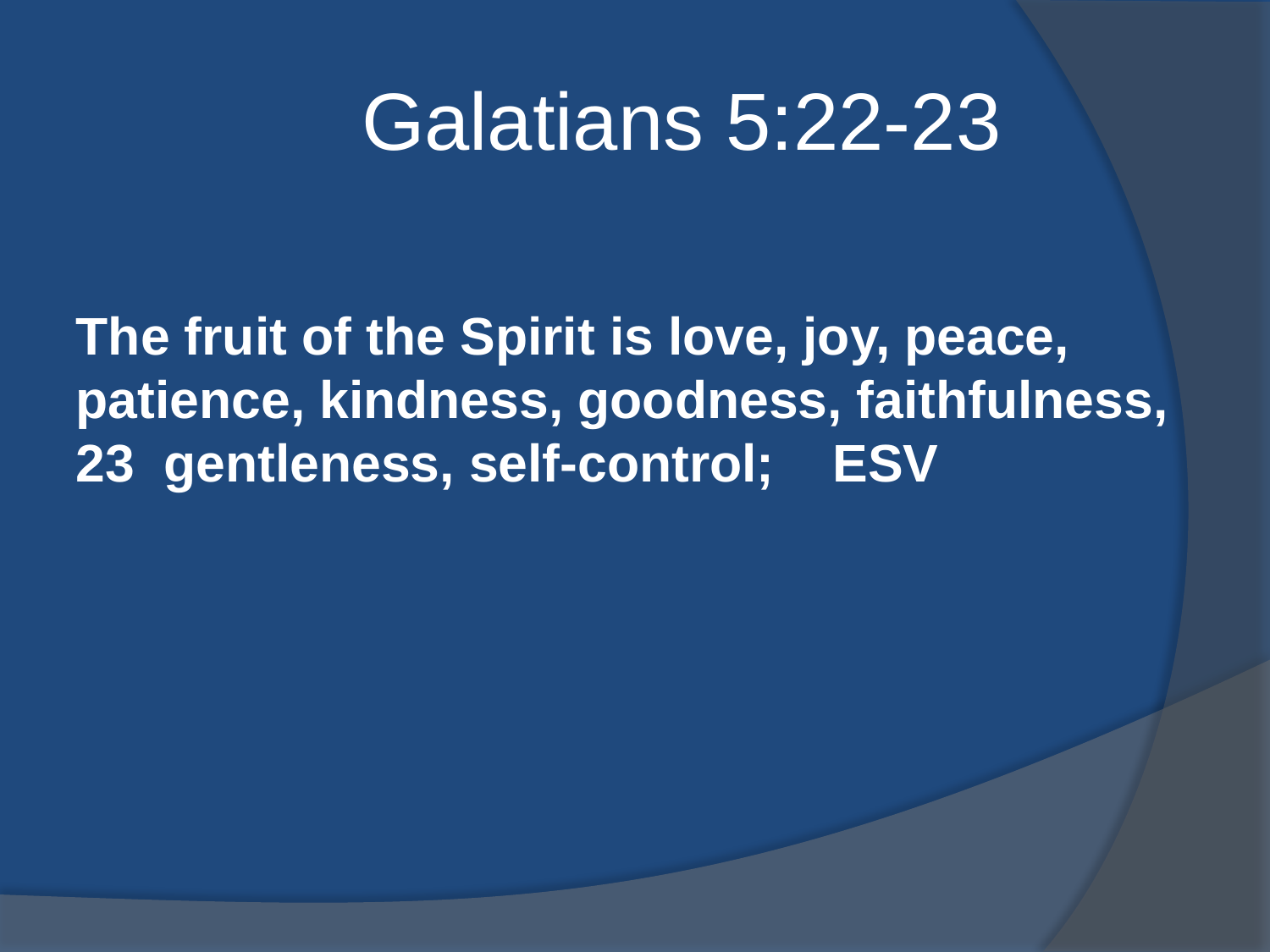

# Galatians 5:22-23

The fruit of the Spirit is love, joy, peace, patience, kindness, goodness, faithfulness, 23  gentleness, self-control;    ESV